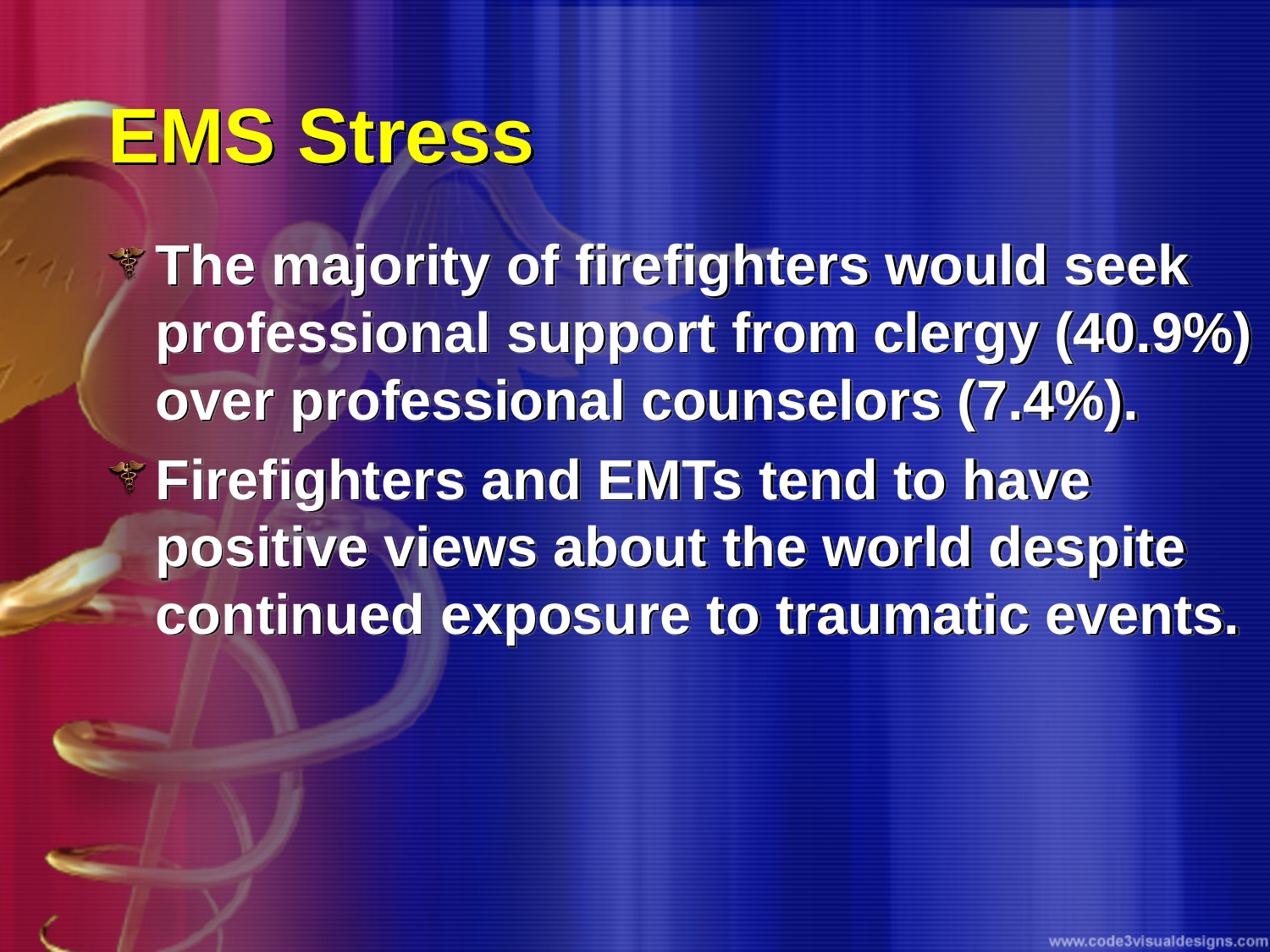

# EMS Stress
The majority of firefighters would seek professional support from clergy (40.9%) over professional counselors (7.4%).
Firefighters and EMTs tend to have positive views about the world despite continued exposure to traumatic events.